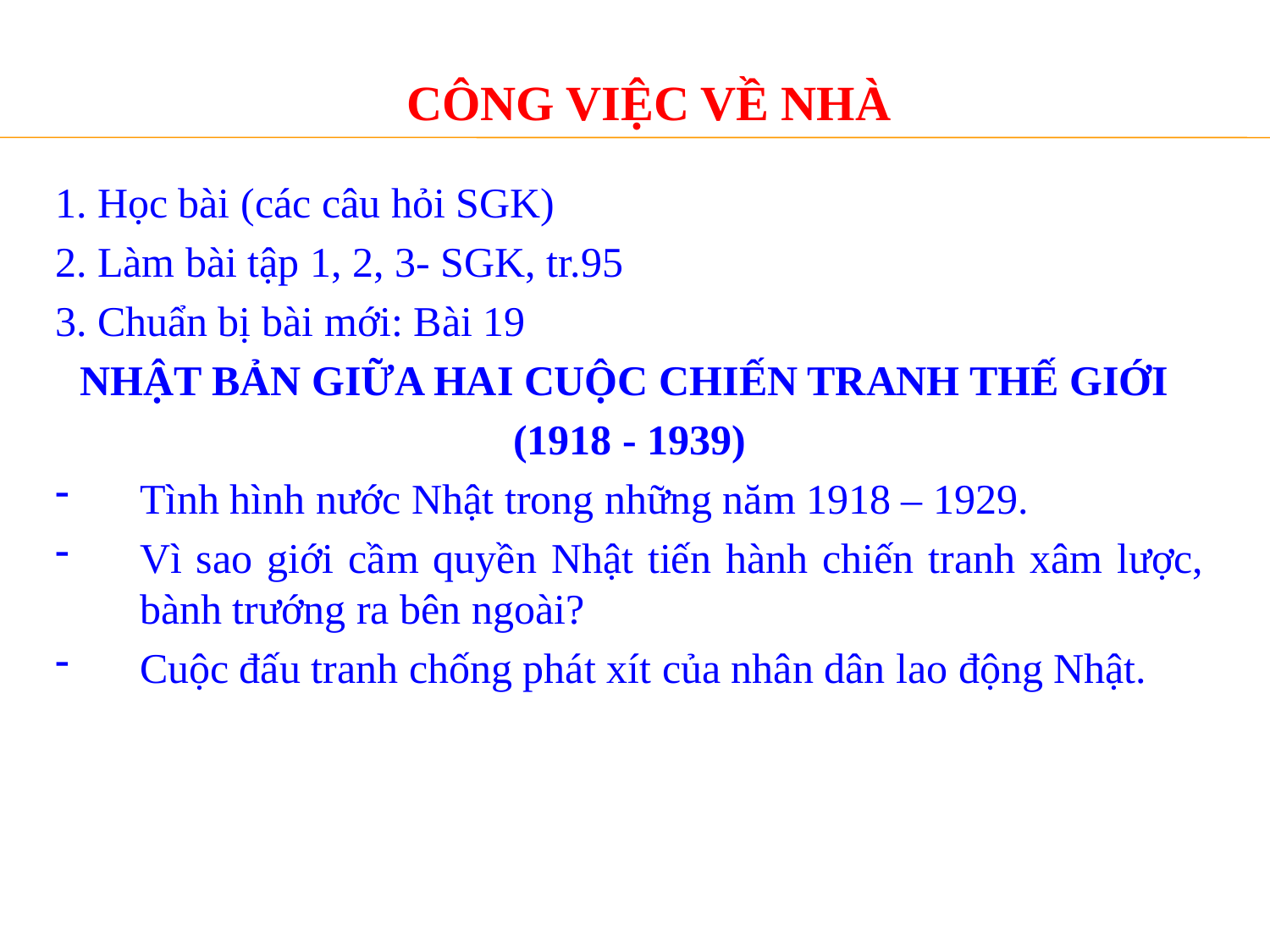

# CÔNG VIỆC VỀ NHÀ

1. Học bài (các câu hỏi SGK)
2. Làm bài tập 1, 2, 3- SGK, tr.95
3. Chuẩn bị bài mới: Bài 19
NHẬT BẢN GIỮA HAI CUỘC CHIẾN TRANH THẾ GIỚI
(1918 - 1939)
Tình hình nước Nhật trong những năm 1918 – 1929.
Vì sao giới cầm quyền Nhật tiến hành chiến tranh xâm lược, bành trướng ra bên ngoài?
Cuộc đấu tranh chống phát xít của nhân dân lao động Nhật.